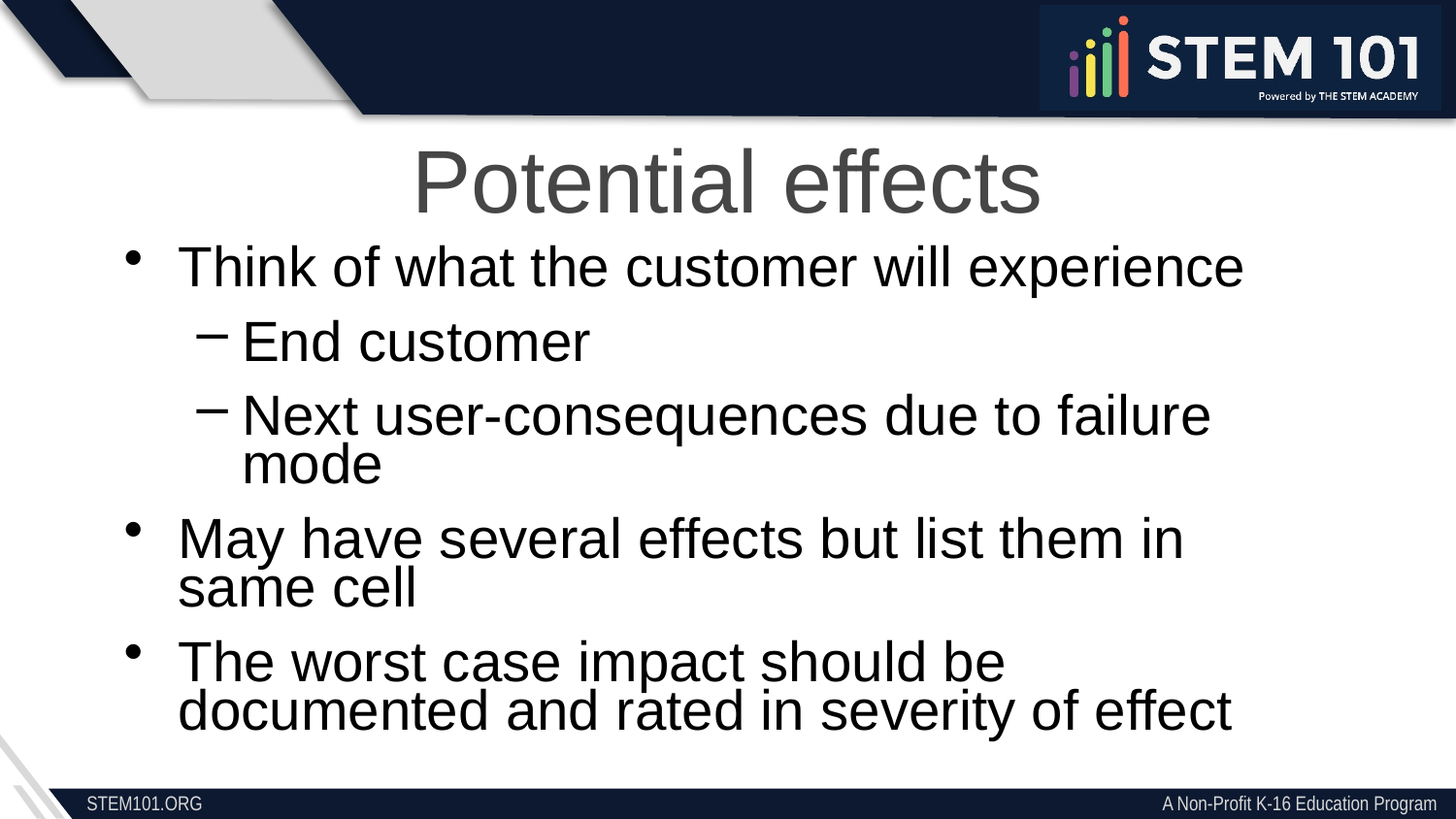

Potential effects
Think of what the customer will experience
End customer
Next user-consequences due to failure mode
May have several effects but list them in same cell
The worst case impact should be documented and rated in severity of effect